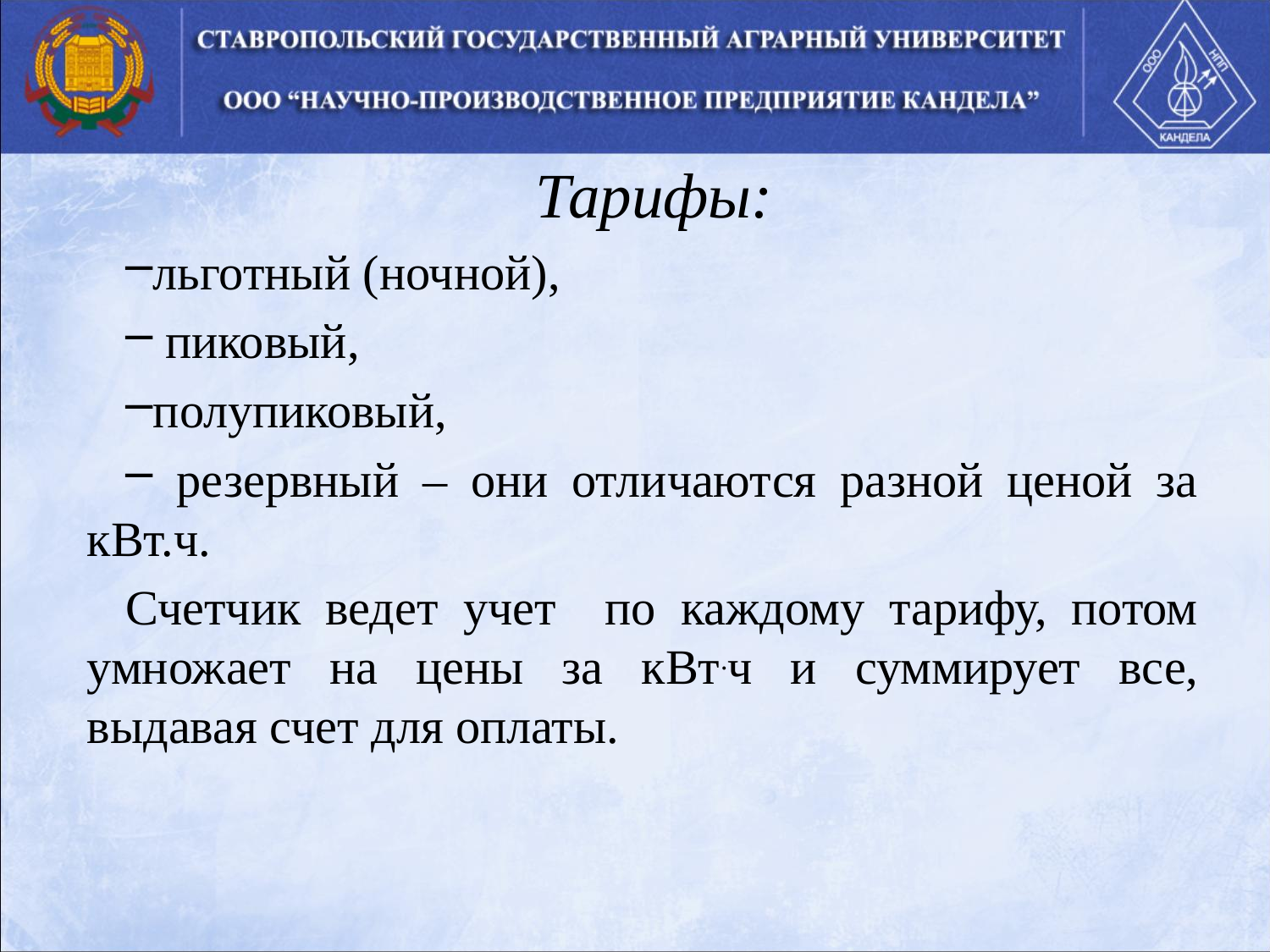

Тарифы:
льготный (ночной),
 пиковый,
полупиковый,
 резервный – они отличаются разной ценой за кВт.ч.
Счетчик ведет учет  по каждому тарифу, потом умножает на цены за кВт.ч и суммирует все, выдавая счет для оплаты.